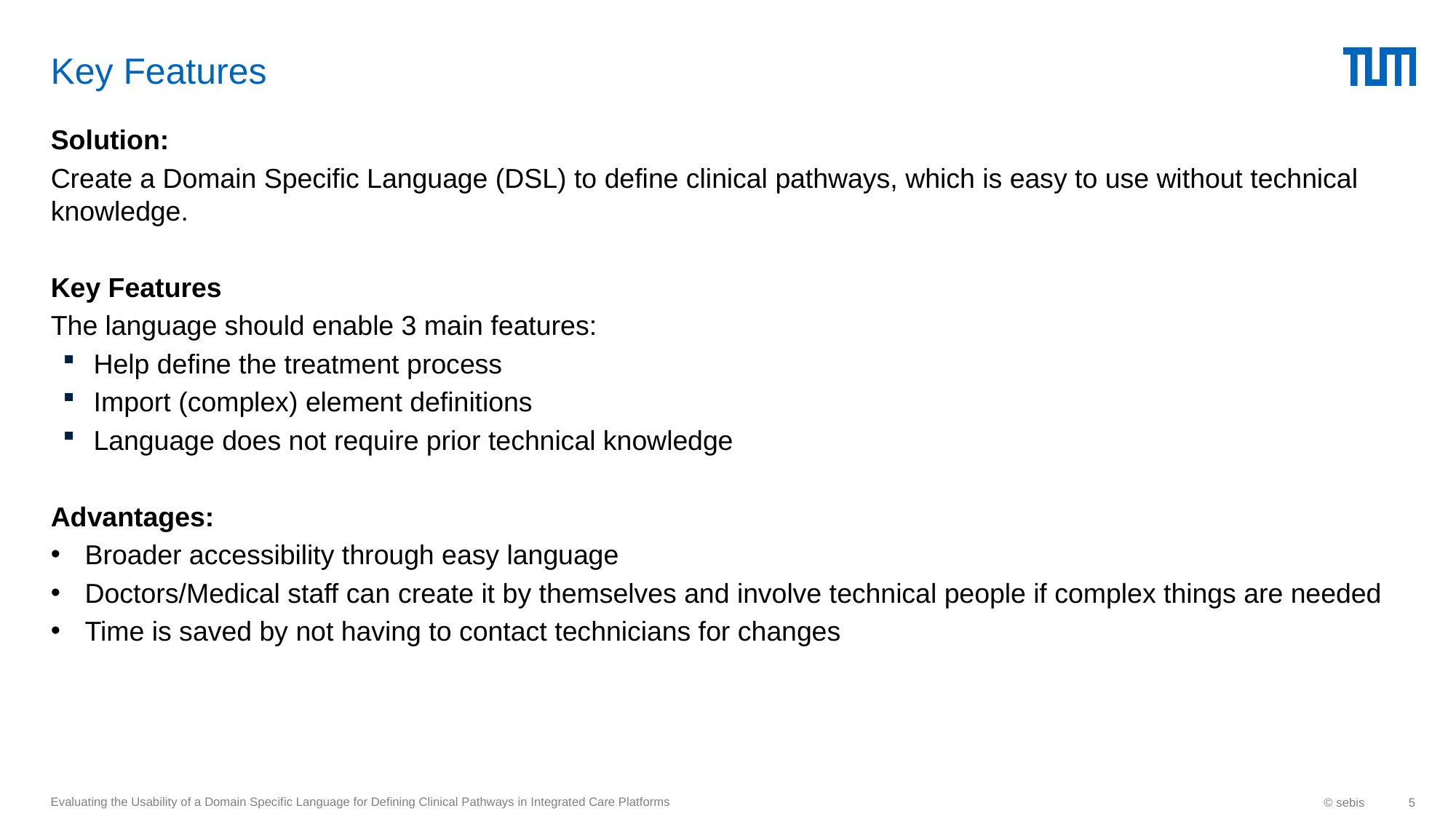

# Key Features
Solution:
Create a Domain Specific Language (DSL) to define clinical pathways, which is easy to use without technical knowledge.

Key Features
The language should enable 3 main features:
Help define the treatment process
Import (complex) element definitions
Language does not require prior technical knowledge

Advantages:
Broader accessibility through easy language
Doctors/Medical staff can create it by themselves and involve technical people if complex things are needed
Time is saved by not having to contact technicians for changes

Evaluating the Usability of a Domain Specific Language for Defining Clinical Pathways in Integrated Care Platforms
© sebis
5